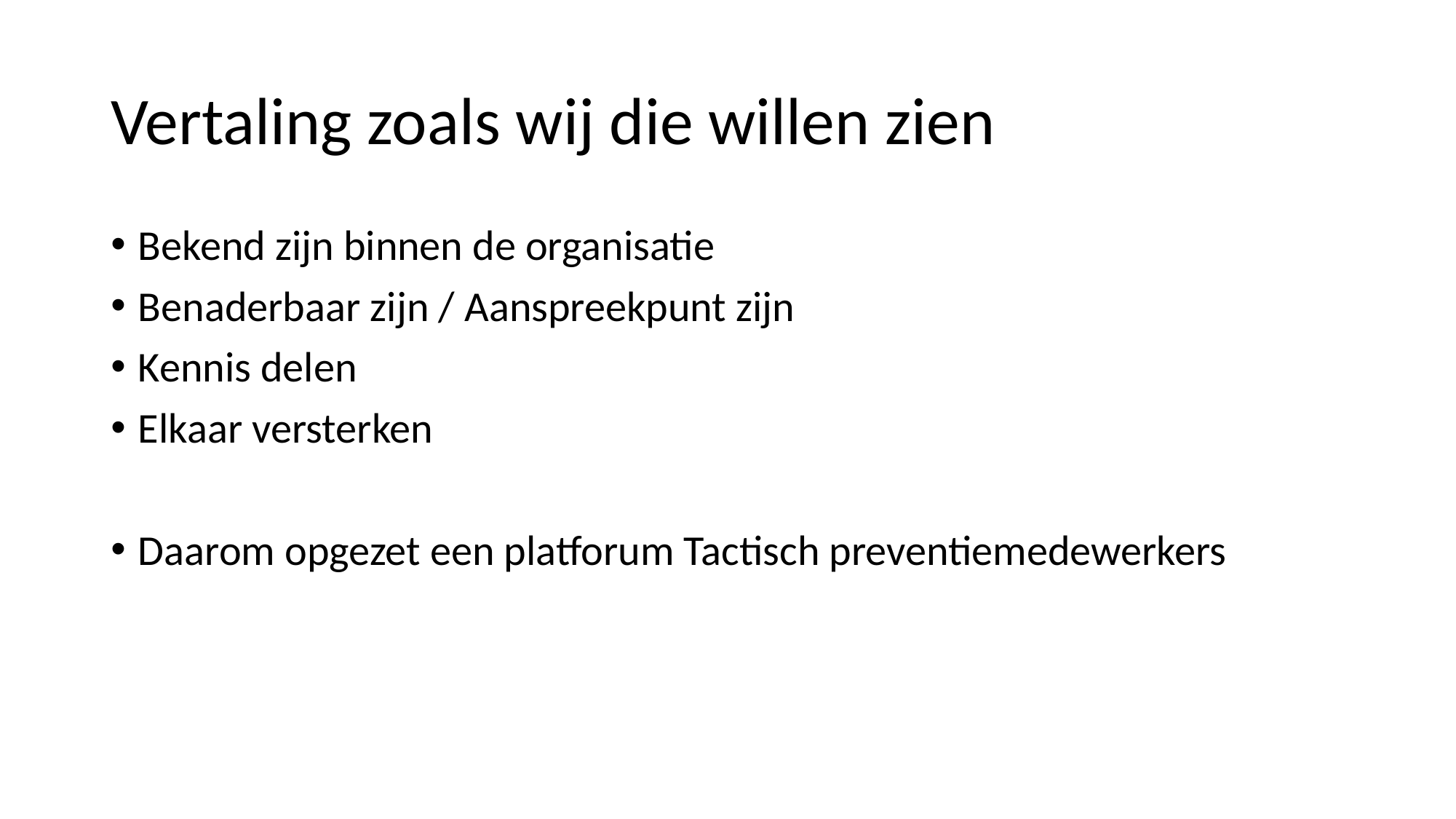

# Vertaling zoals wij die willen zien
Bekend zijn binnen de organisatie
Benaderbaar zijn / Aanspreekpunt zijn
Kennis delen
Elkaar versterken

Daarom opgezet een platforum Tactisch preventiemedewerkers